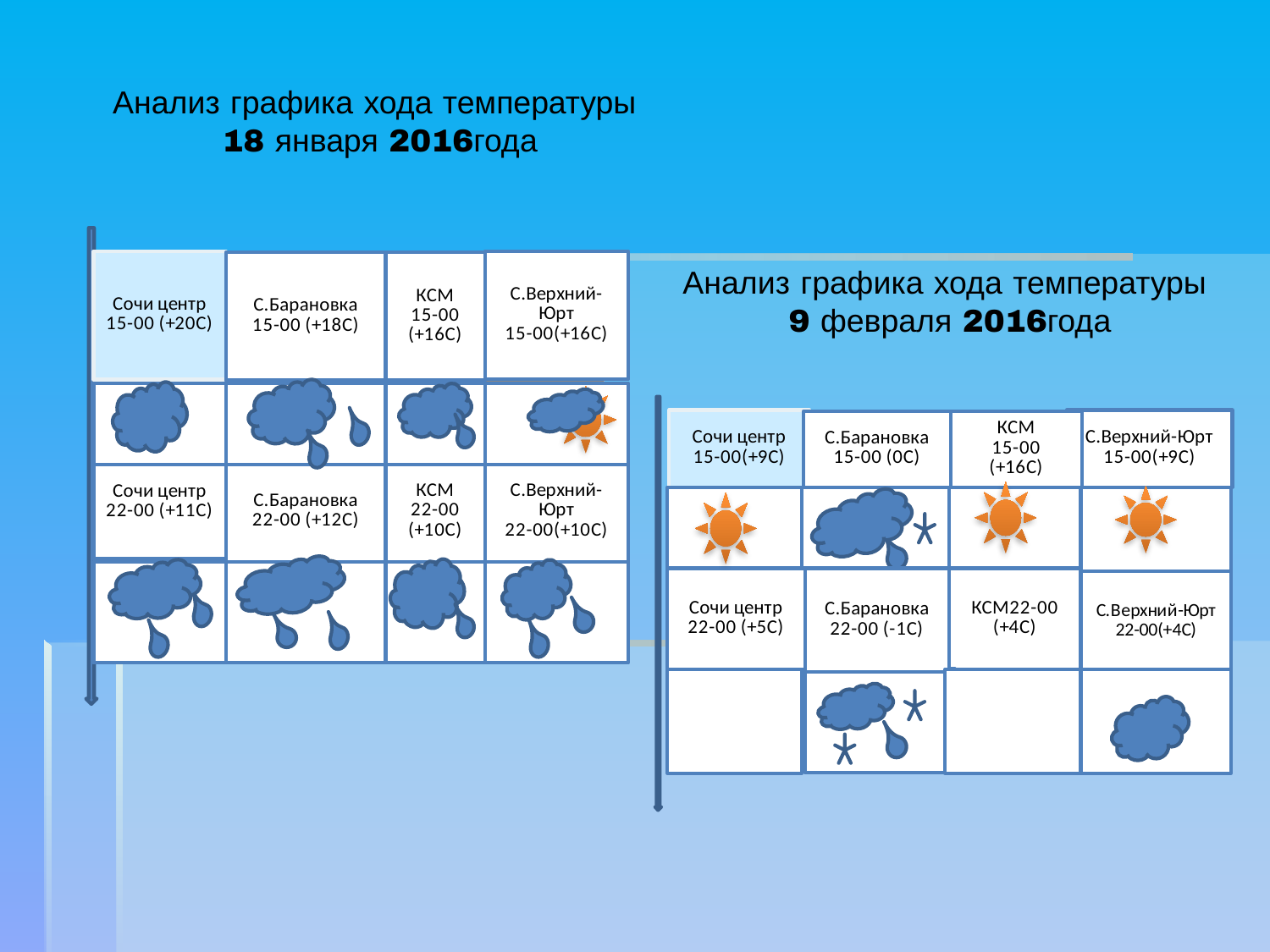

Анализ графика хода температуры
18 января 2016года

### Chart

| Category | Значения Y |
|---|---|
Анализ графика хода температуры
9 февраля 2016года

### Chart

| Category | Значения Y |
|---|---|